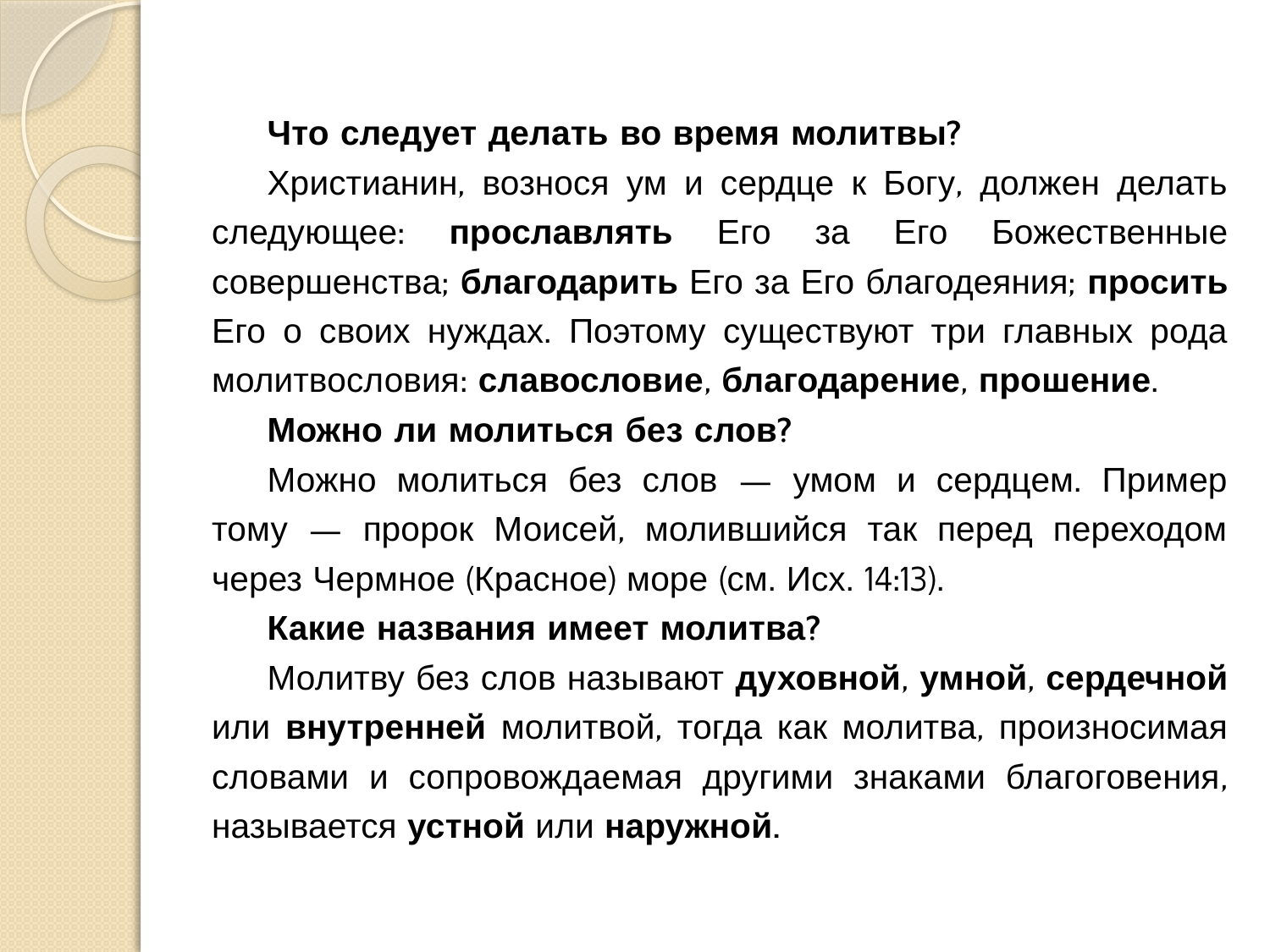

Что следует делать во время молитвы?
Христианин, вознося ум и сердце к Богу, должен делать следующее: прославлять Его за Его Божественные совершенства; благодарить Его за Его благодеяния; просить Его о своих нуждах. Поэтому существуют три главных рода молитвословия: славословие, благодарение, прошение.
Можно ли молиться без слов?
Можно молиться без слов — умом и сердцем. Пример тому — пророк Моисей, молившийся так перед переходом через Чермное (Красное) море (см. Исх. 14:13).
Какие названия имеет молитва?
Молитву без слов называют духовной, умной, сердечной или внутренней молитвой, тогда как молитва, произносимая словами и сопровождаемая другими знаками благоговения, называется устной или наружной.